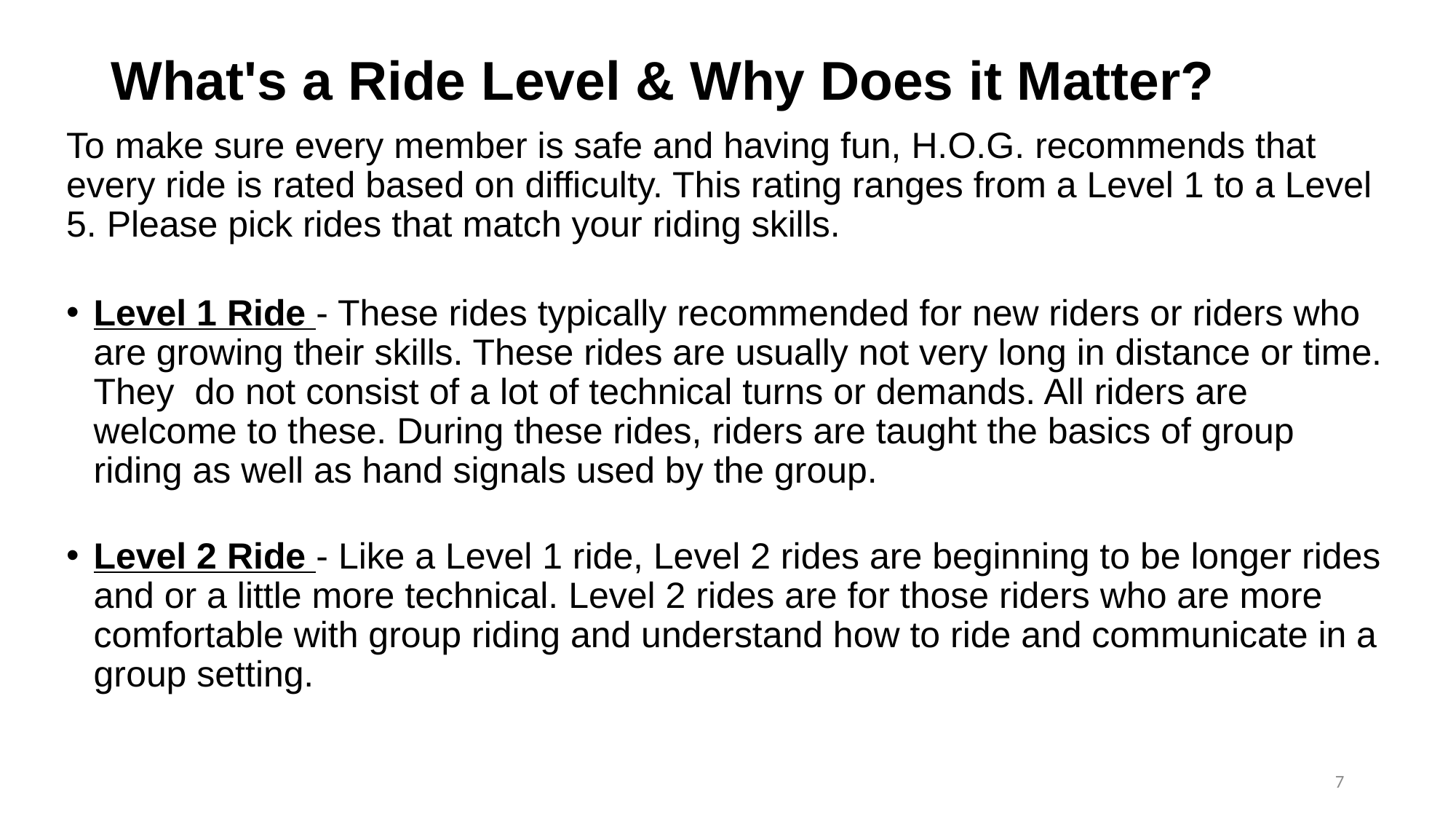

# What's a Ride Level & Why Does it Matter?
To make sure every member is safe and having fun, H.O.G. recommends that every ride is rated based on difficulty. This rating ranges from a Level 1 to a Level 5. Please pick rides that match your riding skills.

Level 1 Ride - These rides typically recommended for new riders or riders who are growing their skills. These rides are usually not very long in distance or time. They  do not consist of a lot of technical turns or demands. All riders are welcome to these. During these rides, riders are taught the basics of group riding as well as hand signals used by the group.

Level 2 Ride - Like a Level 1 ride, Level 2 rides are beginning to be longer rides and or a little more technical. Level 2 rides are for those riders who are more comfortable with group riding and understand how to ride and communicate in a group setting.

7